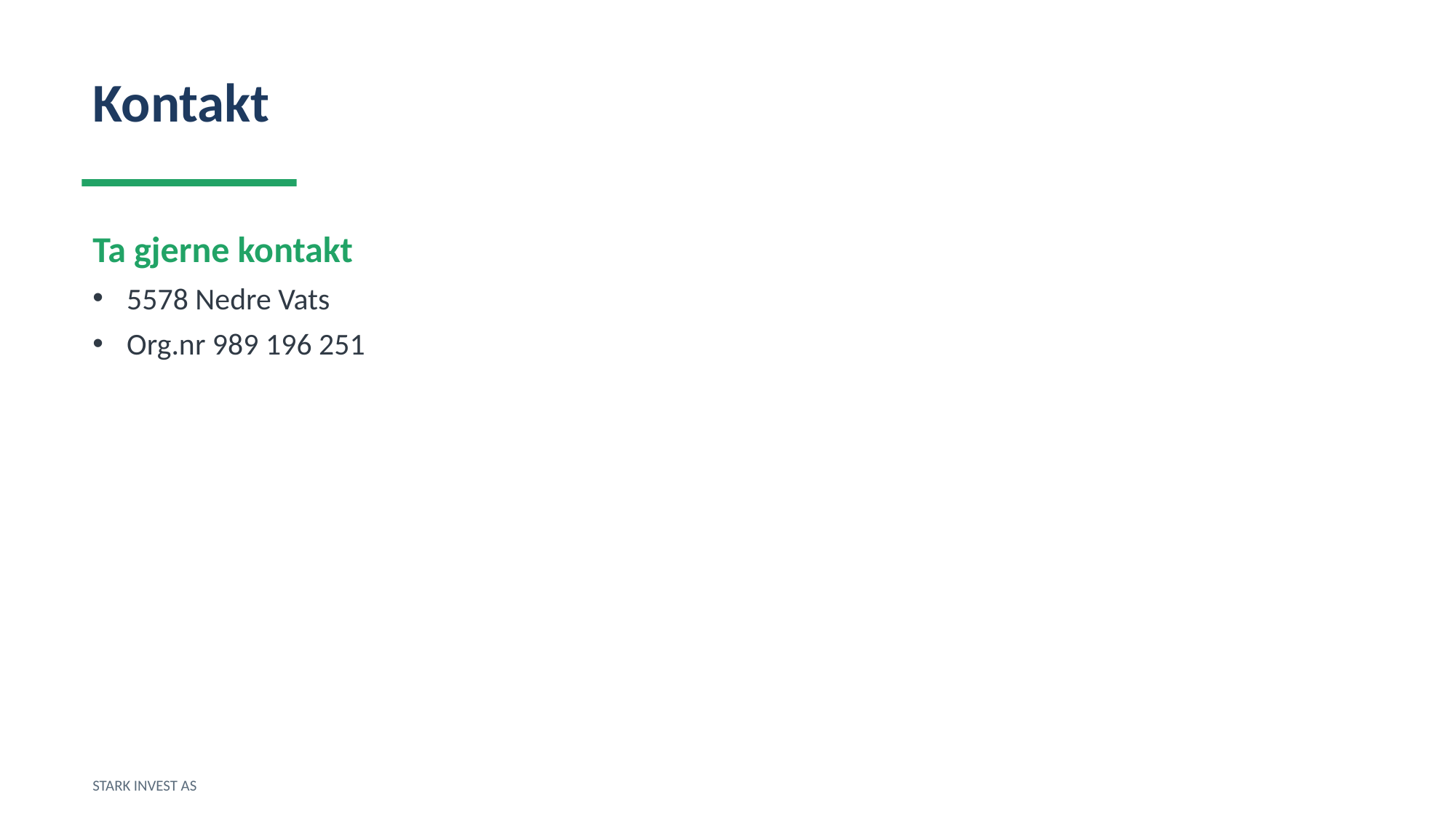

Kontakt

Ta gjerne kontakt
5578 Nedre Vats
Org.nr 989 196 251
STARK INVEST AS